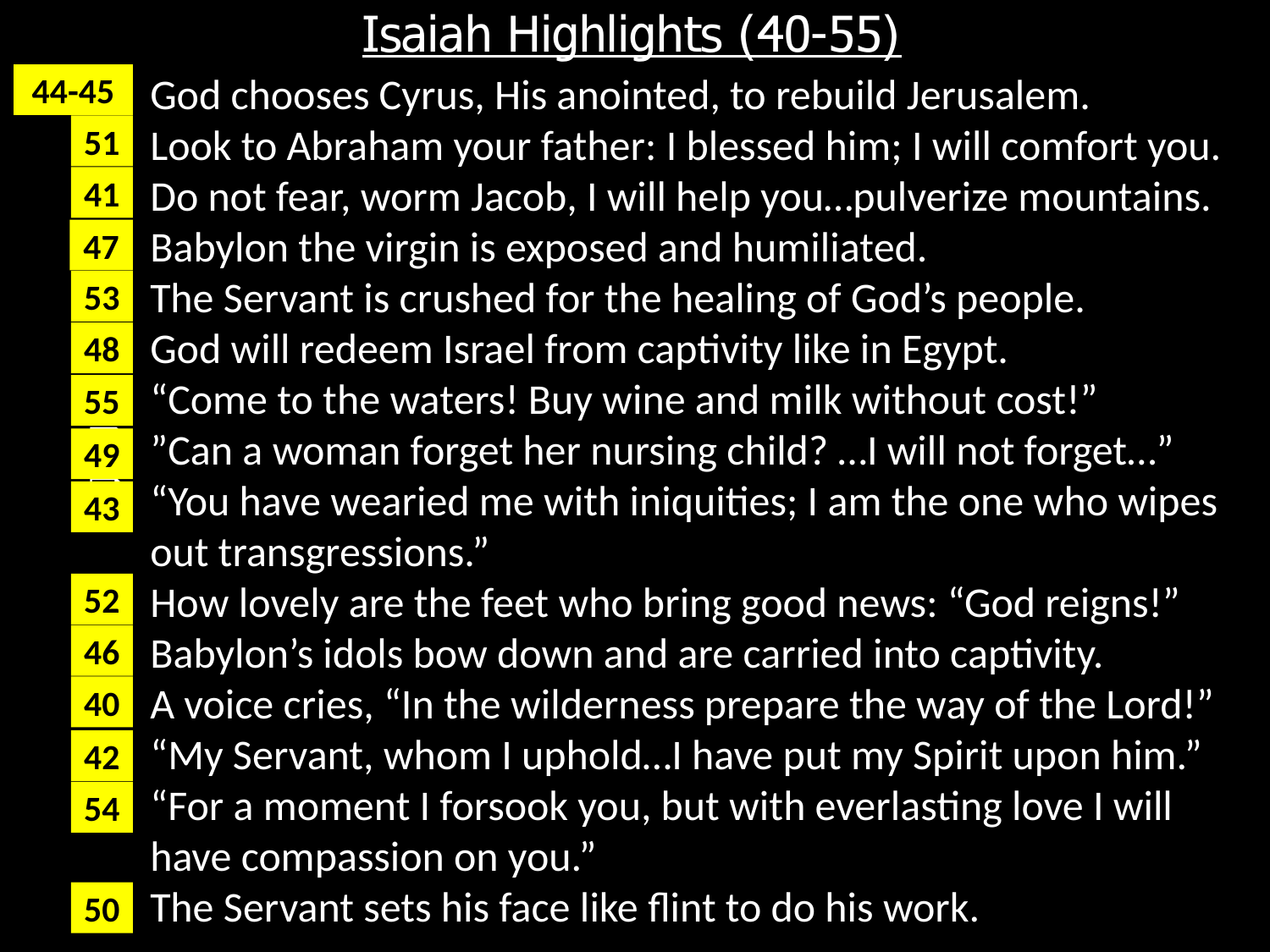

# Isaiah Highlights (40-55)
God chooses Cyrus, His anointed, to rebuild Jerusalem.
Look to Abraham your father: I blessed him; I will comfort you.
Do not fear, worm Jacob, I will help you…pulverize mountains.
Babylon the virgin is exposed and humiliated.
The Servant is crushed for the healing of God’s people.
God will redeem Israel from captivity like in Egypt.
“Come to the waters! Buy wine and milk without cost!”
”Can a woman forget her nursing child? …I will not forget…”
“You have wearied me with iniquities; I am the one who wipes out transgressions.”
How lovely are the feet who bring good news: “God reigns!”
Babylon’s idols bow down and are carried into captivity.
A voice cries, “In the wilderness prepare the way of the Lord!”
“My Servant, whom I uphold…I have put my Spirit upon him.”
“For a moment I forsook you, but with everlasting love I will have compassion on you.”
The Servant sets his face like flint to do his work.
44-45
51
41
47
53
48
55
49
43
52
46
40
42
54
50